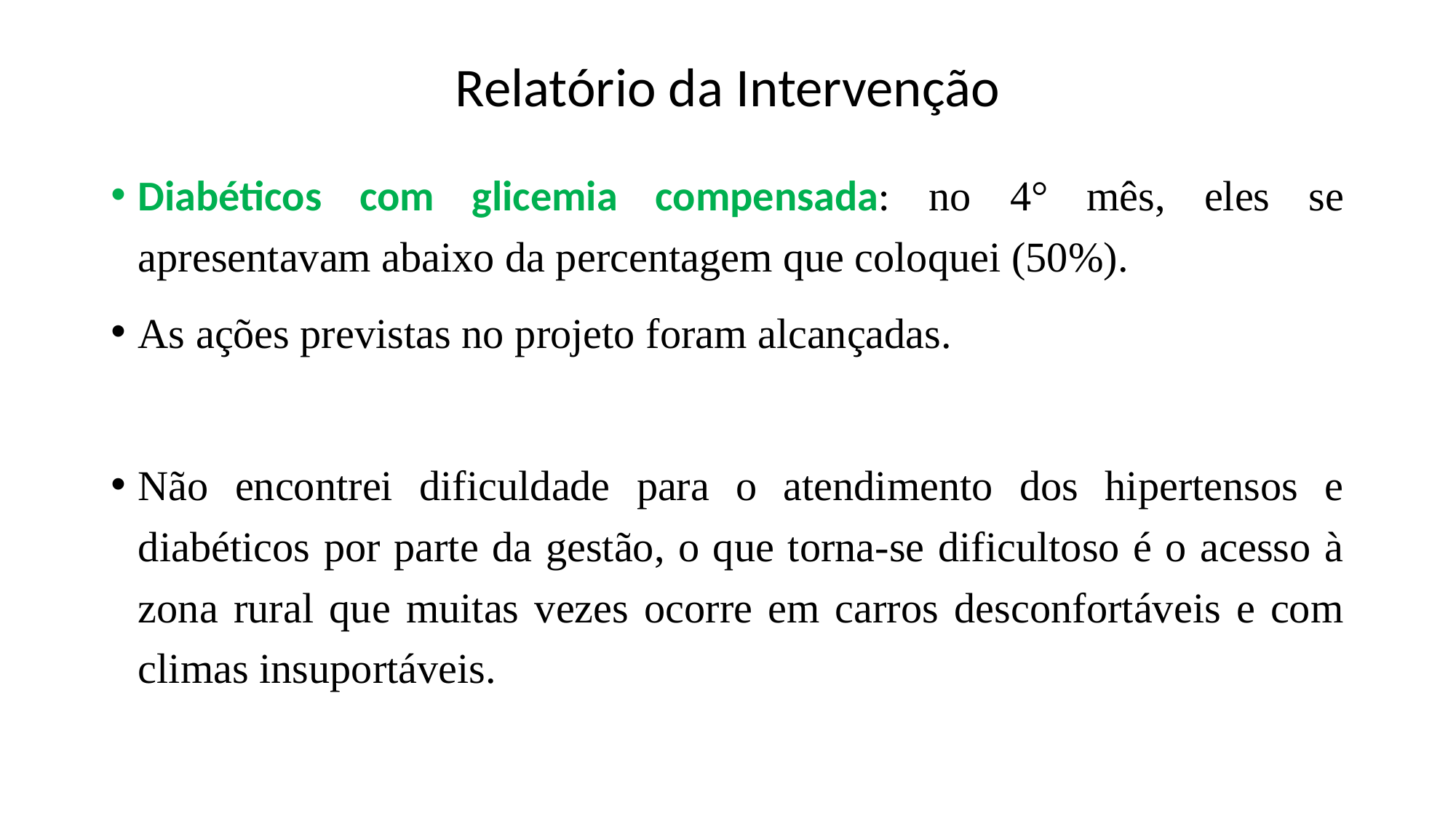

# Relatório da Intervenção
Diabéticos com glicemia compensada: no 4° mês, eles se apresentavam abaixo da percentagem que coloquei (50%).
As ações previstas no projeto foram alcançadas.

Não encontrei dificuldade para o atendimento dos hipertensos e diabéticos por parte da gestão, o que torna-se dificultoso é o acesso à zona rural que muitas vezes ocorre em carros desconfortáveis e com climas insuportáveis.